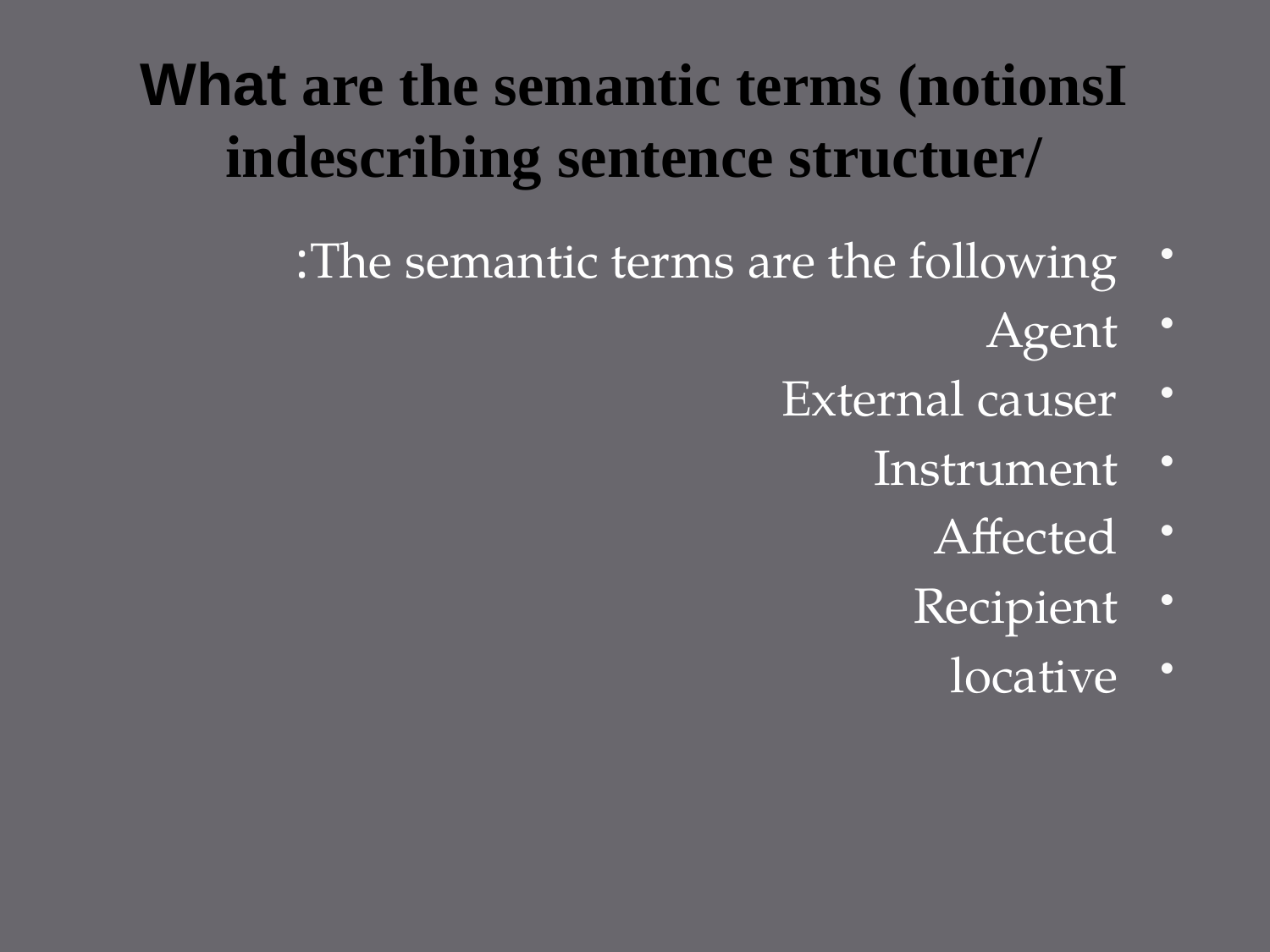

# What are the semantic terms (notionsI indescribing sentence structuer/
The semantic terms are the following:
Agent
External causer
Instrument
Affected
Recipient
locative